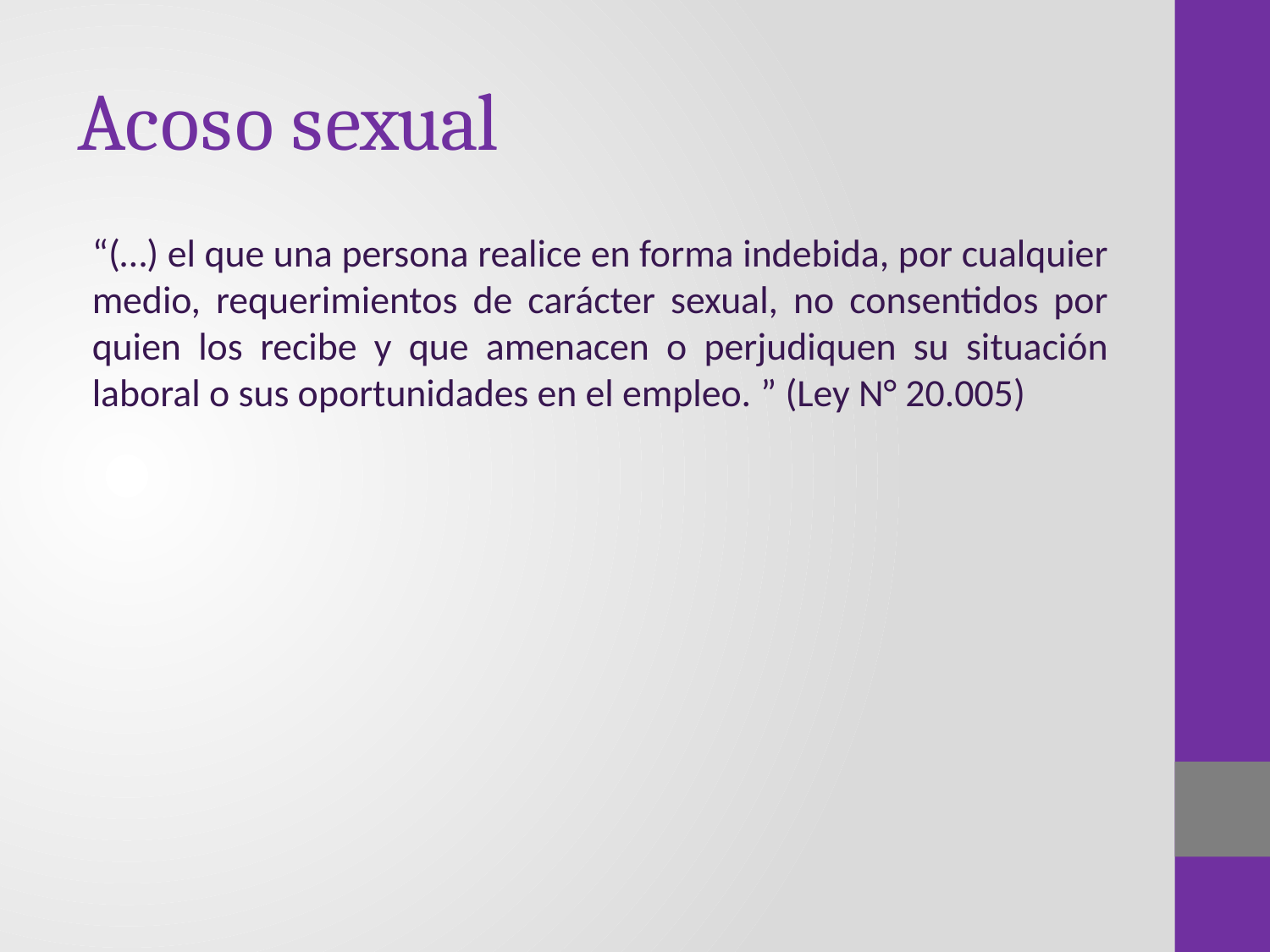

# Acoso sexual
“(…) el que una persona realice en forma indebida, por cualquier medio, requerimientos de carácter sexual, no consentidos por quien los recibe y que amenacen o perjudiquen su situación laboral o sus oportunidades en el empleo. ” (Ley N° 20.005)